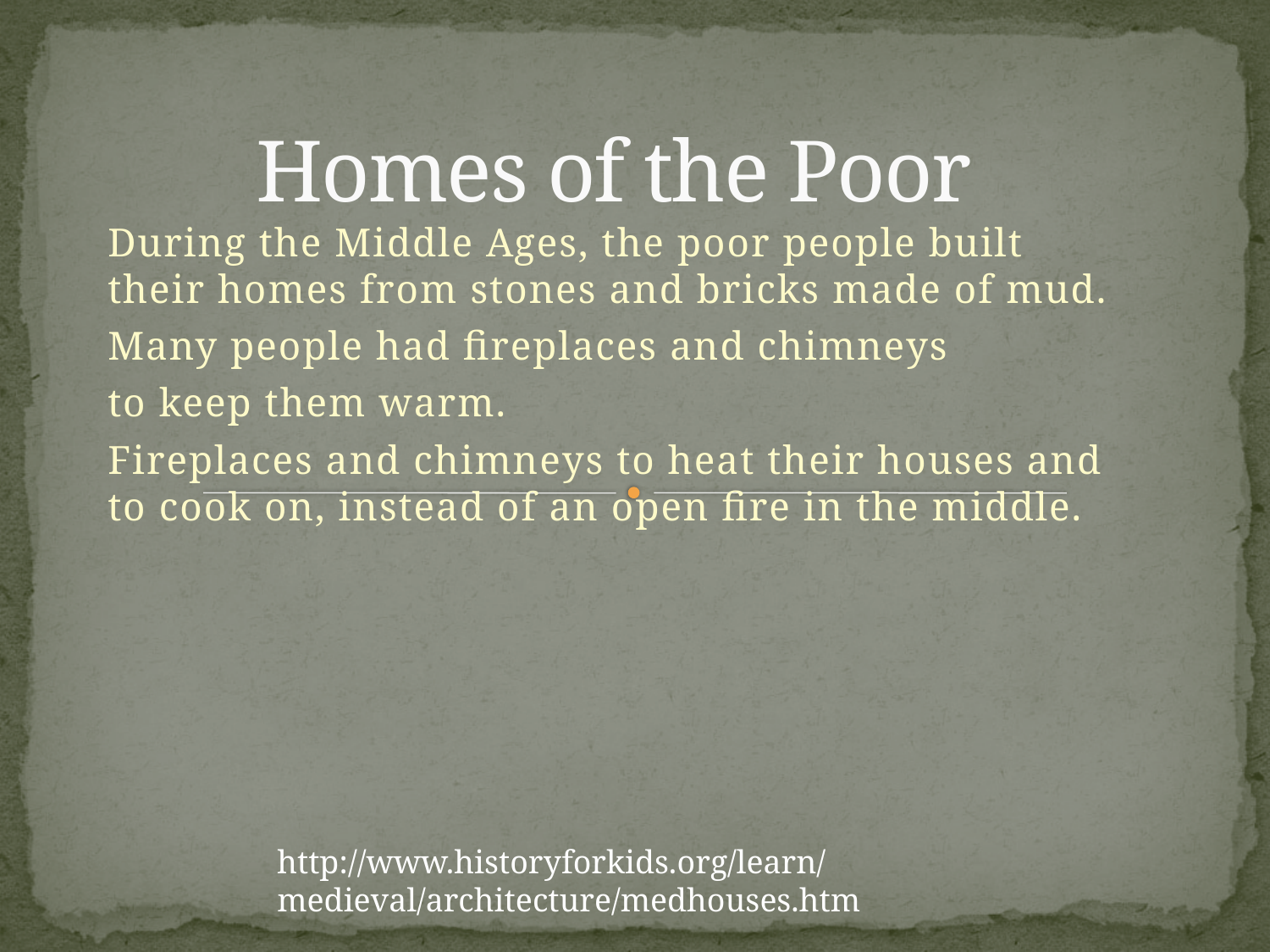

# Homes of the Poor
During the Middle Ages, the poor people built their homes from stones and bricks made of mud.
Many people had fireplaces and chimneys
to keep them warm.
Fireplaces and chimneys to heat their houses and to cook on, instead of an open fire in the middle.

http://www.historyforkids.org/learn/medieval/architecture/medhouses.htm